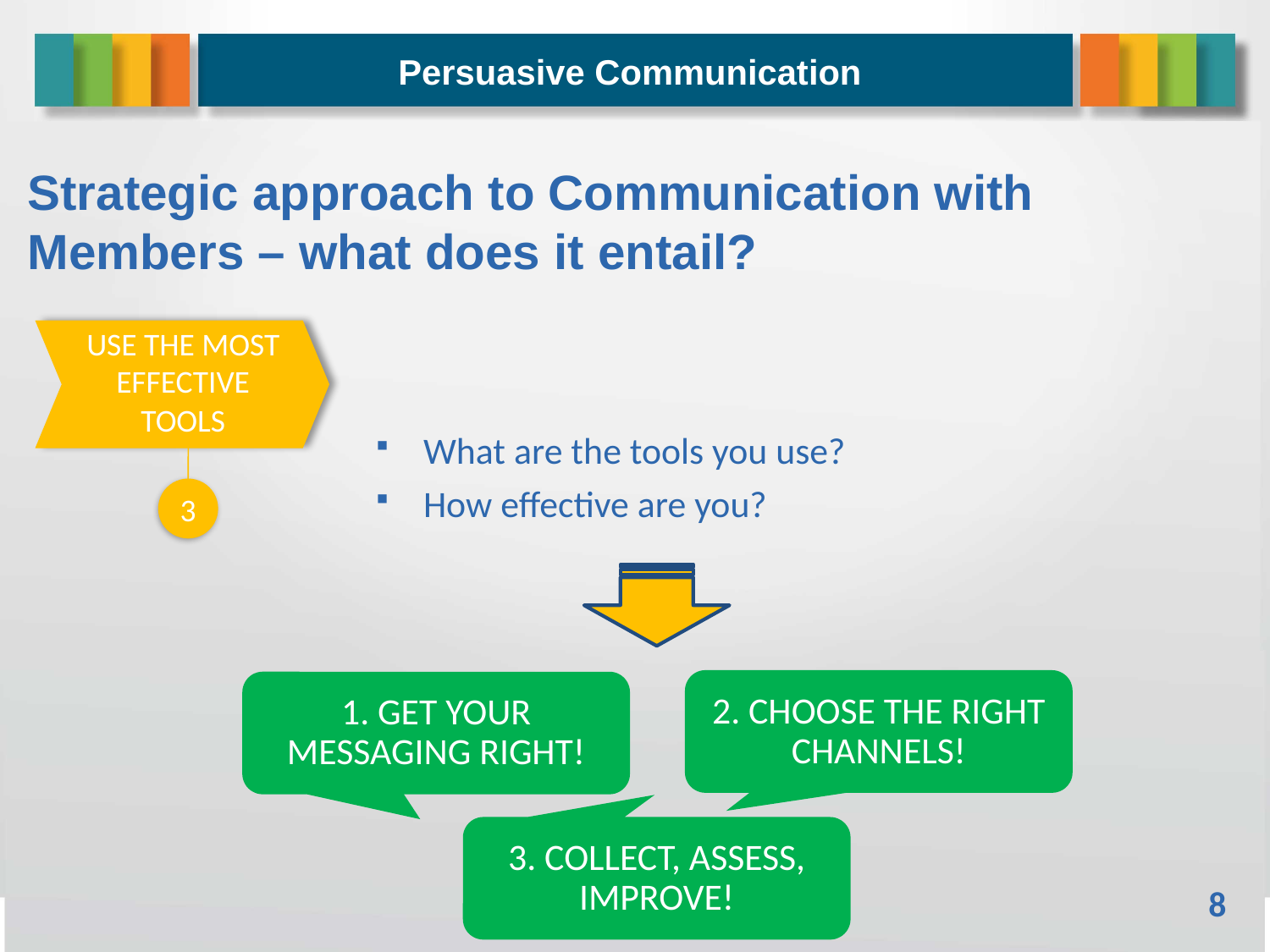

Persuasive Communication
# Strategic approach to Communication with Members – what does it entail?
USE THE MOST EFFECTIVE TOOLS
What are the tools you use?
How effective are you?
3

2. CHOOSE THE RIGHT CHANNELS!
1. GET YOUR MESSAGING RIGHT!
3. COLLECT, ASSESS, IMPROVE!